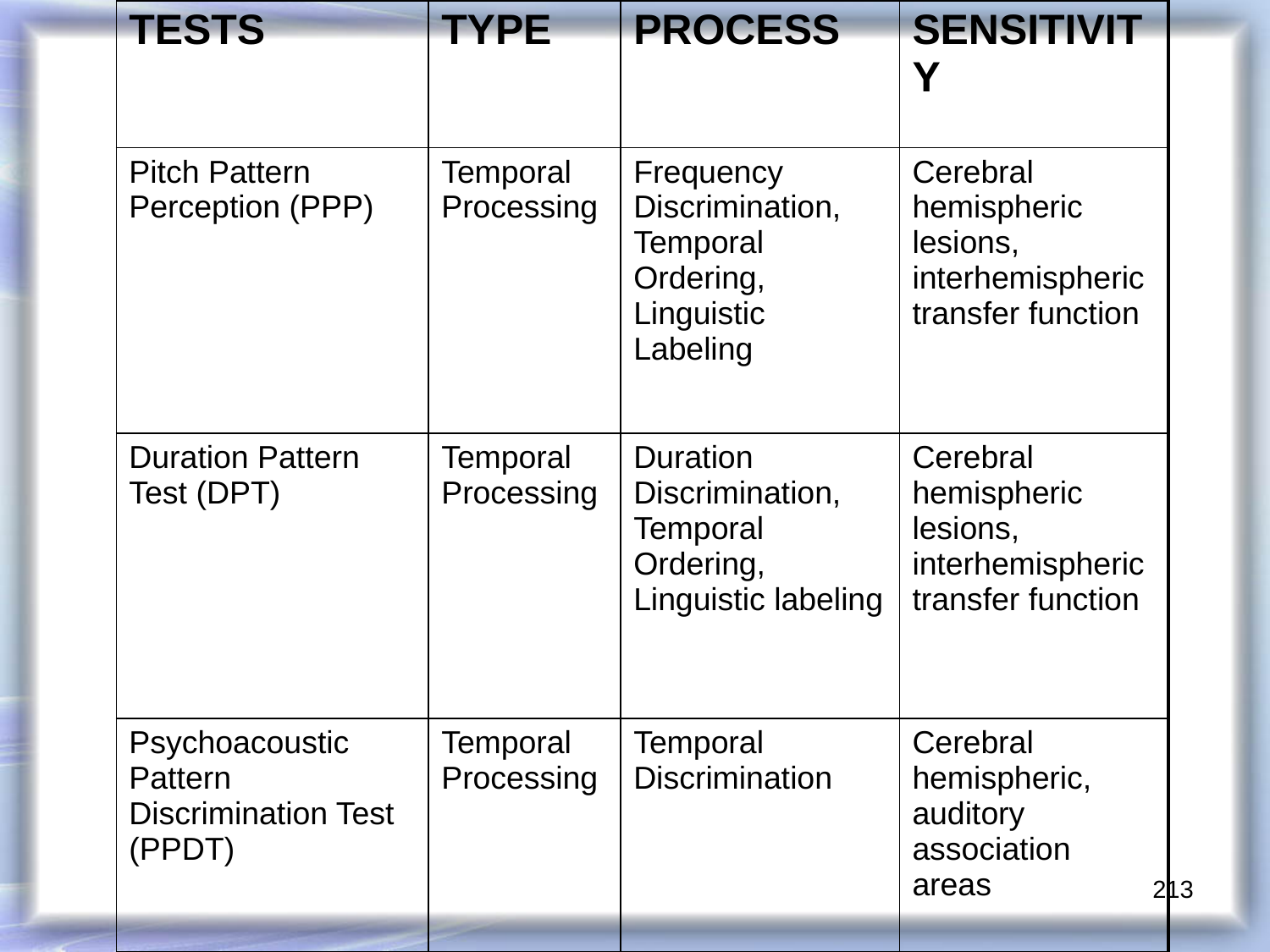

| TESTS | TYPE | PROCESS | SENSITIVITY |
| --- | --- | --- | --- |
| Pitch Pattern Perception (PPP) | Temporal Processing | Frequency Discrimination, Temporal Ordering, Linguistic Labeling | Cerebral hemispheric lesions, interhemispheric transfer function |
| Duration Pattern Test (DPT) | Temporal Processing | Duration Discrimination, Temporal Ordering, Linguistic labeling | Cerebral hemispheric lesions, interhemispheric transfer function |
| Psychoacoustic Pattern Discrimination Test (PPDT) | Temporal Processing | Temporal Discrimination | Cerebral hemispheric, auditory association areas |
213